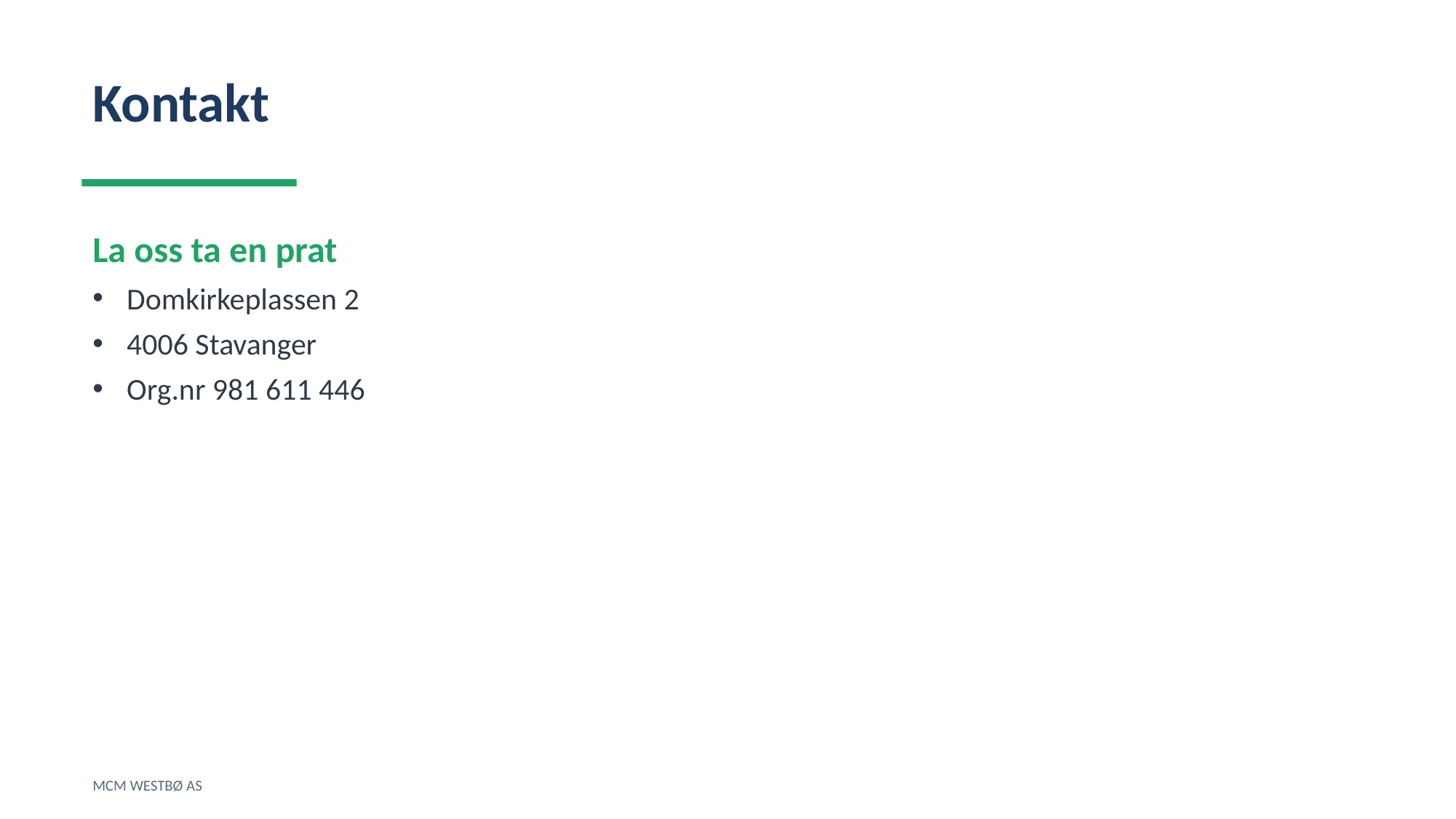

Kontakt

La oss ta en prat
Domkirkeplassen 2
4006 Stavanger
Org.nr 981 611 446
MCM WESTBØ AS